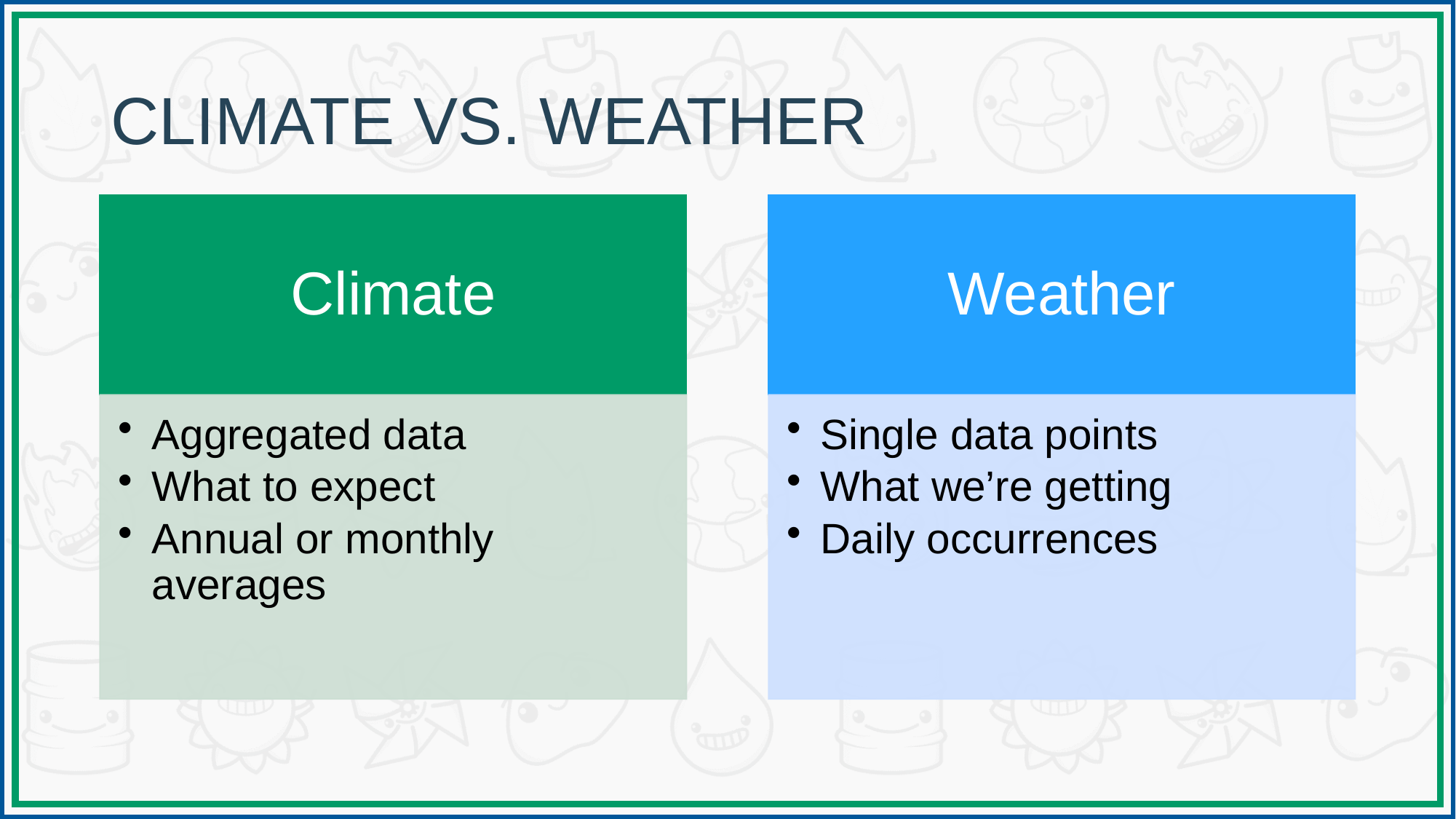

# Climate vs. Weather
Climate
Aggregated data
What to expect
Annual or monthly averages
Weather
Single data points
What we’re getting
Daily occurrences